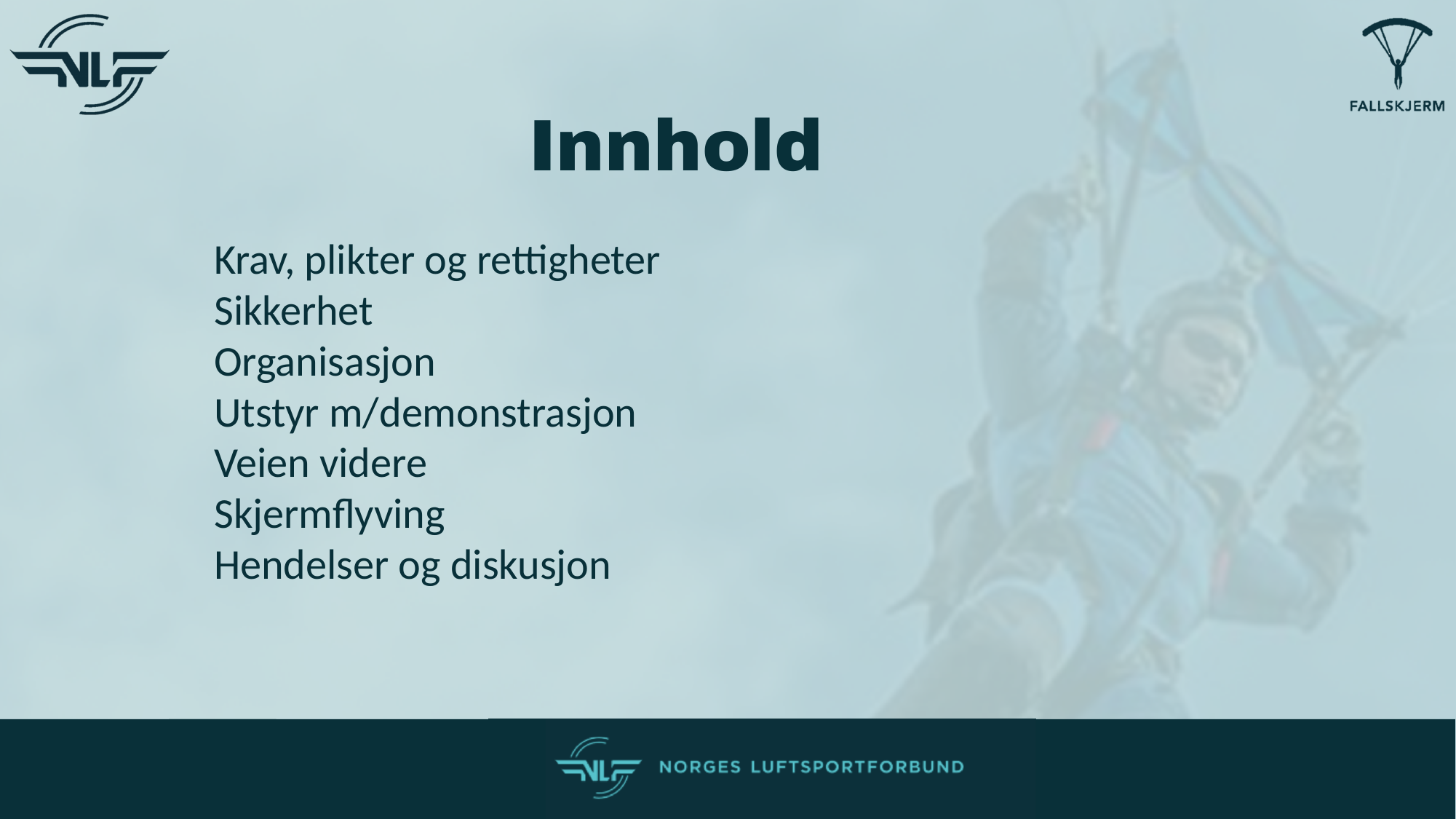

# Innhold
Krav, plikter og rettigheter
Sikkerhet
Organisasjon
Utstyr m/demonstrasjon
Veien videre
Skjermflyving
Hendelser og diskusjon